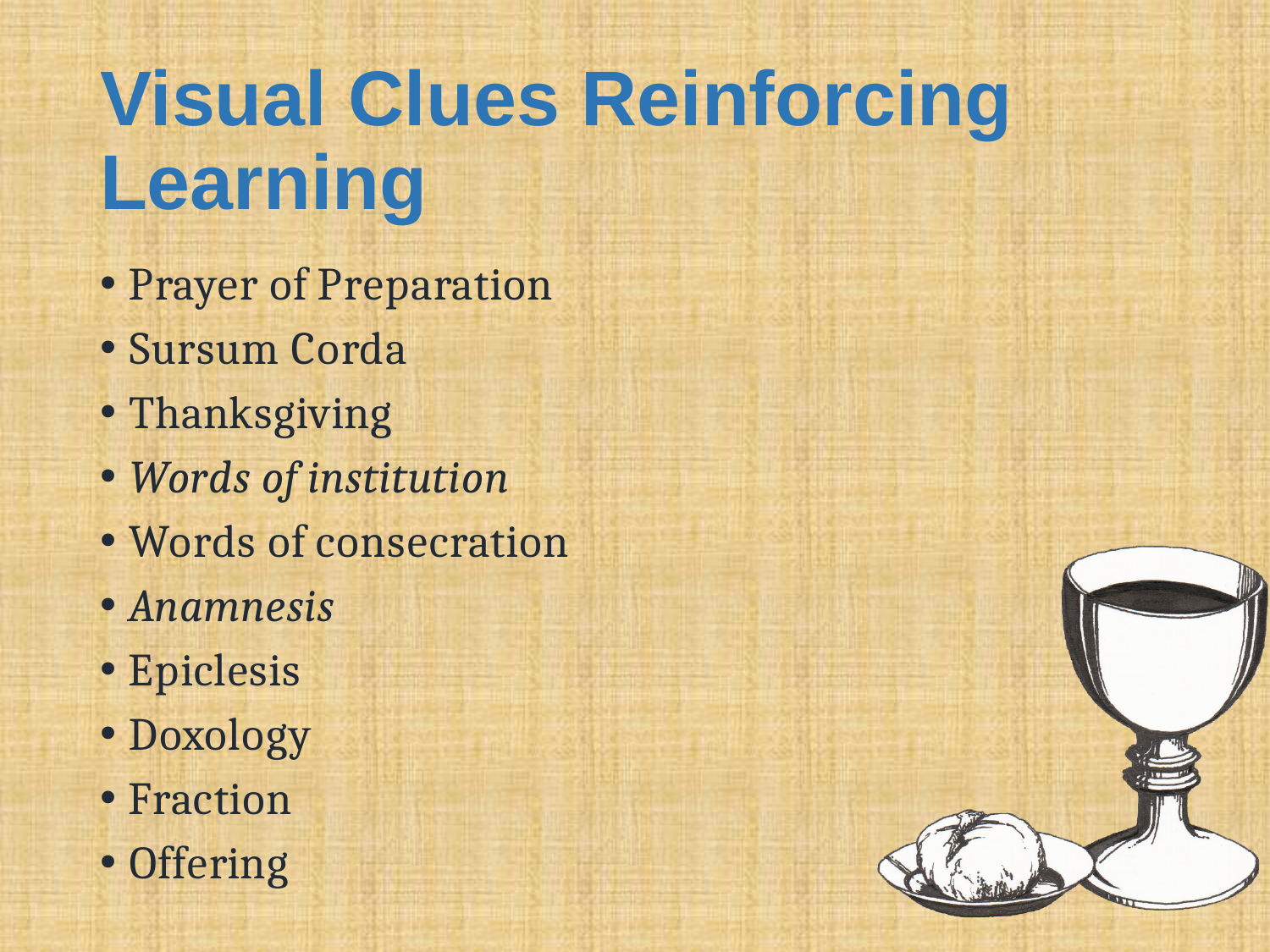

# Visual Clues Reinforcing Learning
Prayer of Preparation
Sursum Corda
Thanksgiving
Words of institution
Words of consecration
Anamnesis
Epiclesis
Doxology
Fraction
Offering